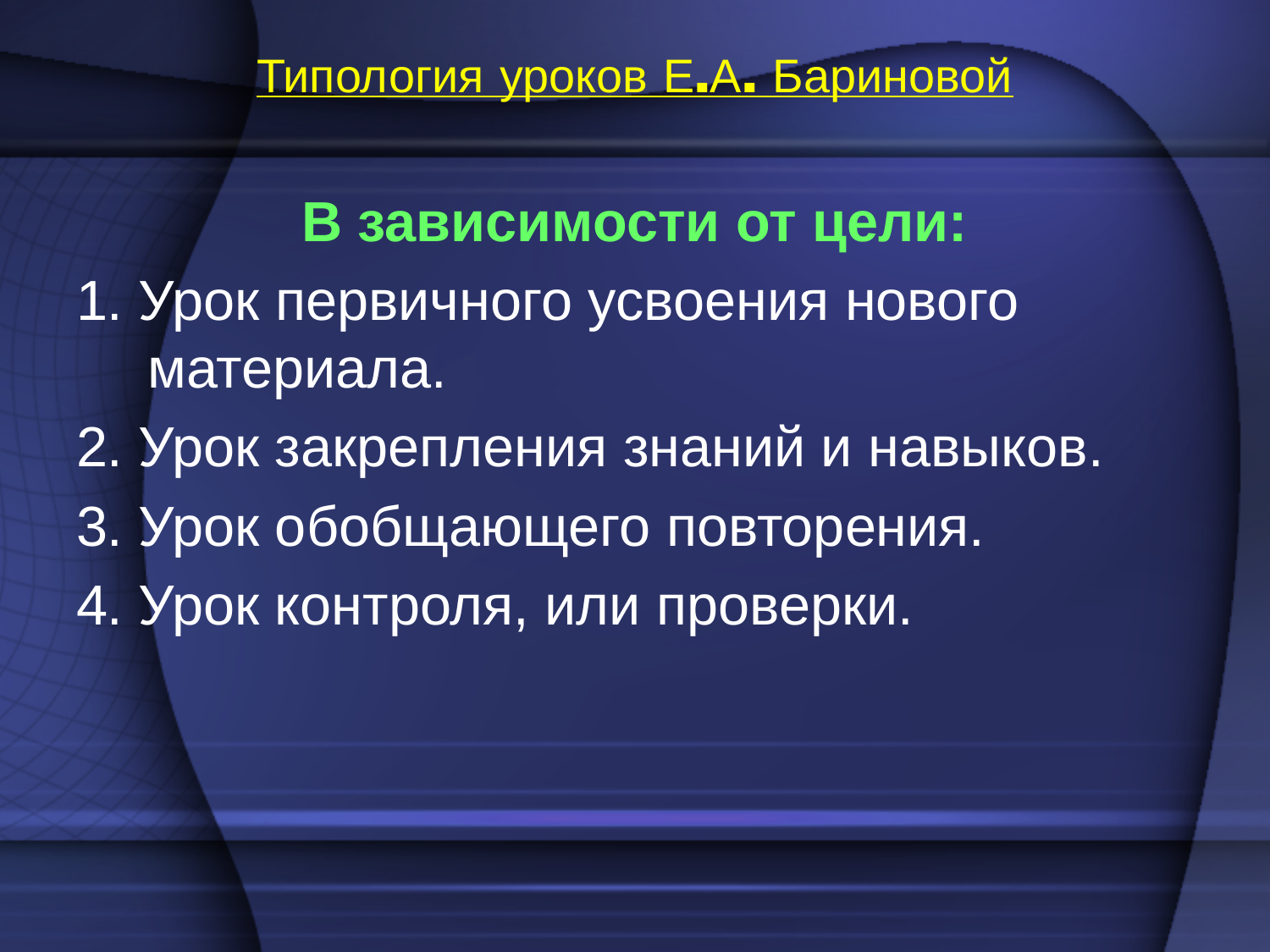

# Типология уроков Е.А. Бариновой
В зависимости от цели:
1. Урок первичного усвоения нового материала.
2. Урок закрепления знаний и навыков.
3. Урок обобщающего повторения.
4. Урок контроля, или проверки.